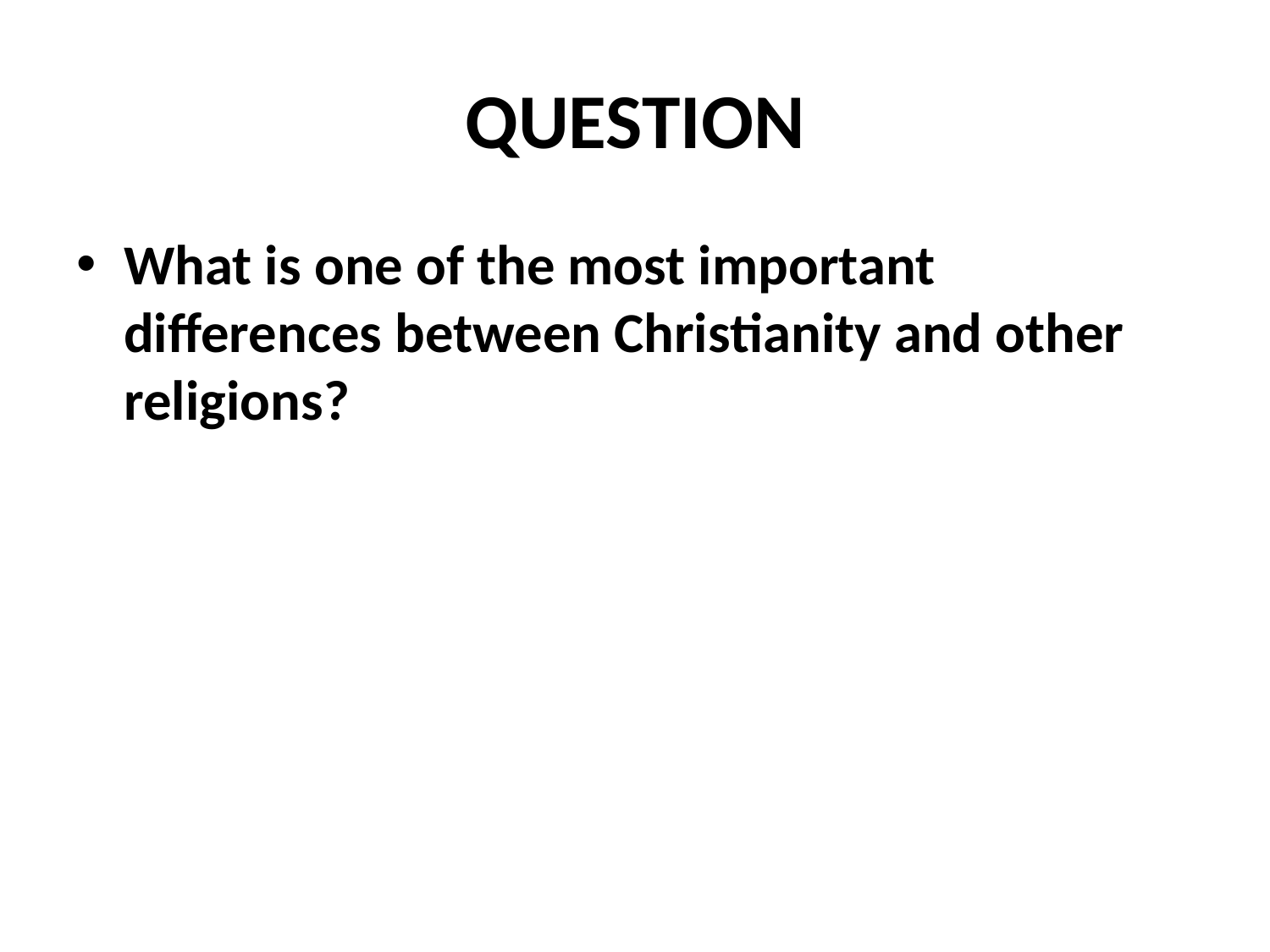

# QUESTION
What is one of the most important differences between Christianity and other religions?